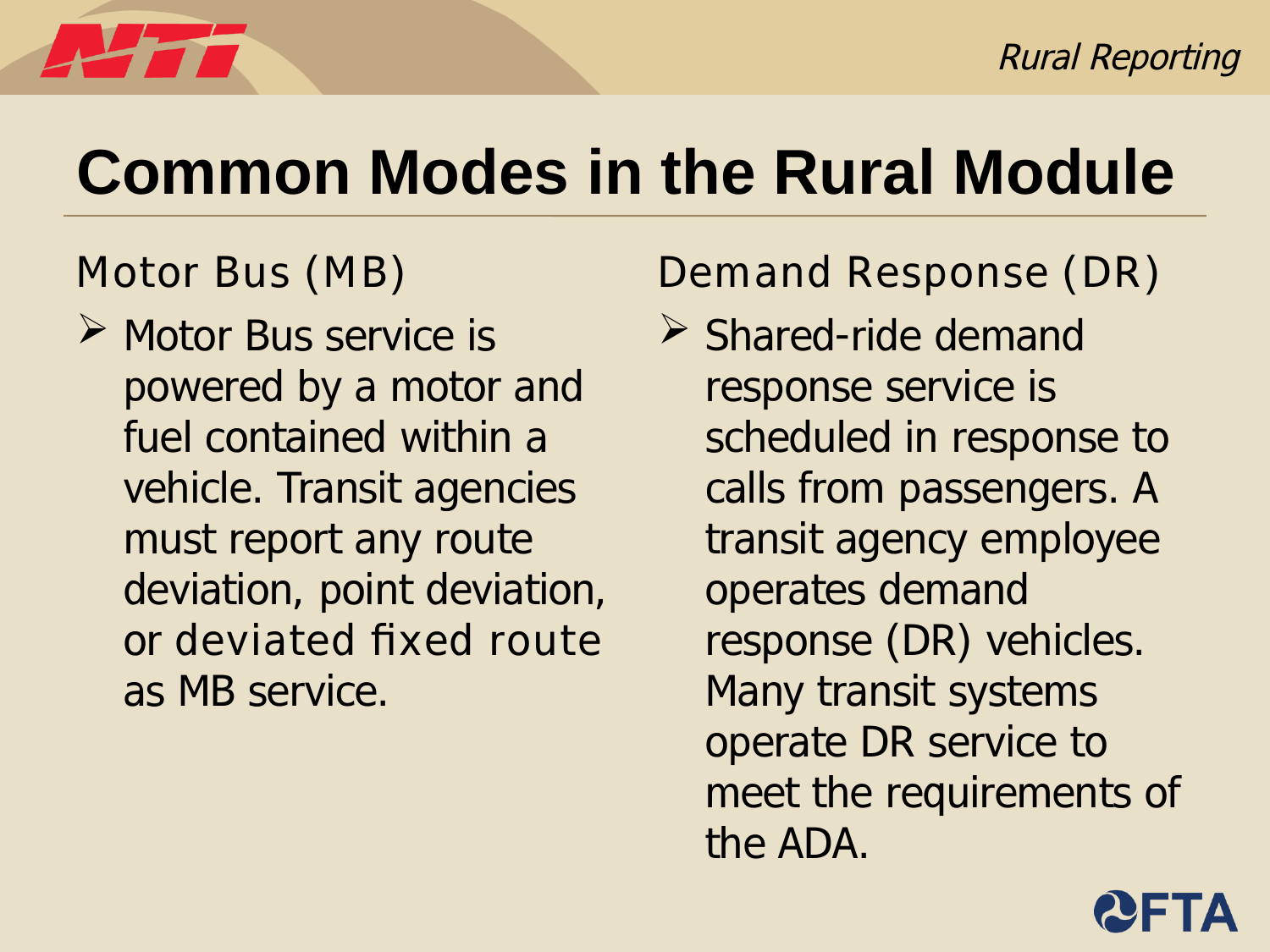

# Common Modes in the Rural Module
Motor Bus (MB)
Demand Response (DR)
Motor Bus service is powered by a motor and fuel contained within a vehicle. Transit agencies must report any route deviation, point deviation, or deviated fixed route as MB service.
Shared-ride demand response service is scheduled in response to calls from passengers. A transit agency employee operates demand response (DR) vehicles. Many transit systems operate DR service to meet the requirements of the ADA.